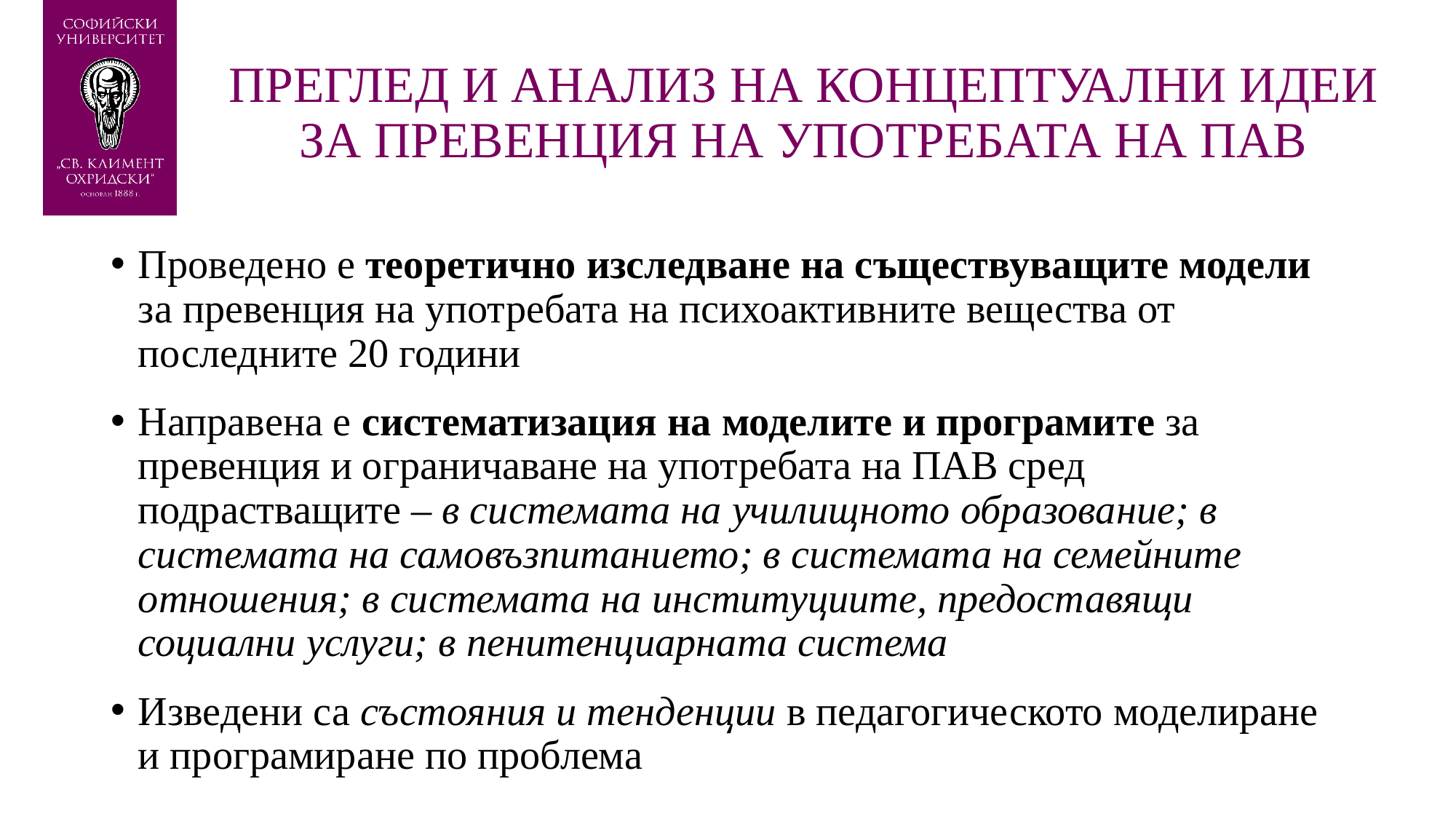

# ПРЕГЛЕД И АНАЛИЗ НА КОНЦЕПТУАЛНИ ИДЕИ ЗА ПРЕВЕНЦИЯ НА УПОТРЕБАТА НА ПАВ
Проведено е теоретично изследване на съществуващите модели за превенция на употребата на психоактивните вещества от последните 20 години
Направена е систематизация на моделите и програмите за превенция и ограничаване на употребата на ПАВ сред подрастващите – в системата на училищното образование; в системата на самовъзпитанието; в системата на семейните отношения; в системата на институциите, предоставящи социални услуги; в пенитенциарната система
Изведени са състояния и тенденции в педагогическото моделиране и програмиране по проблема